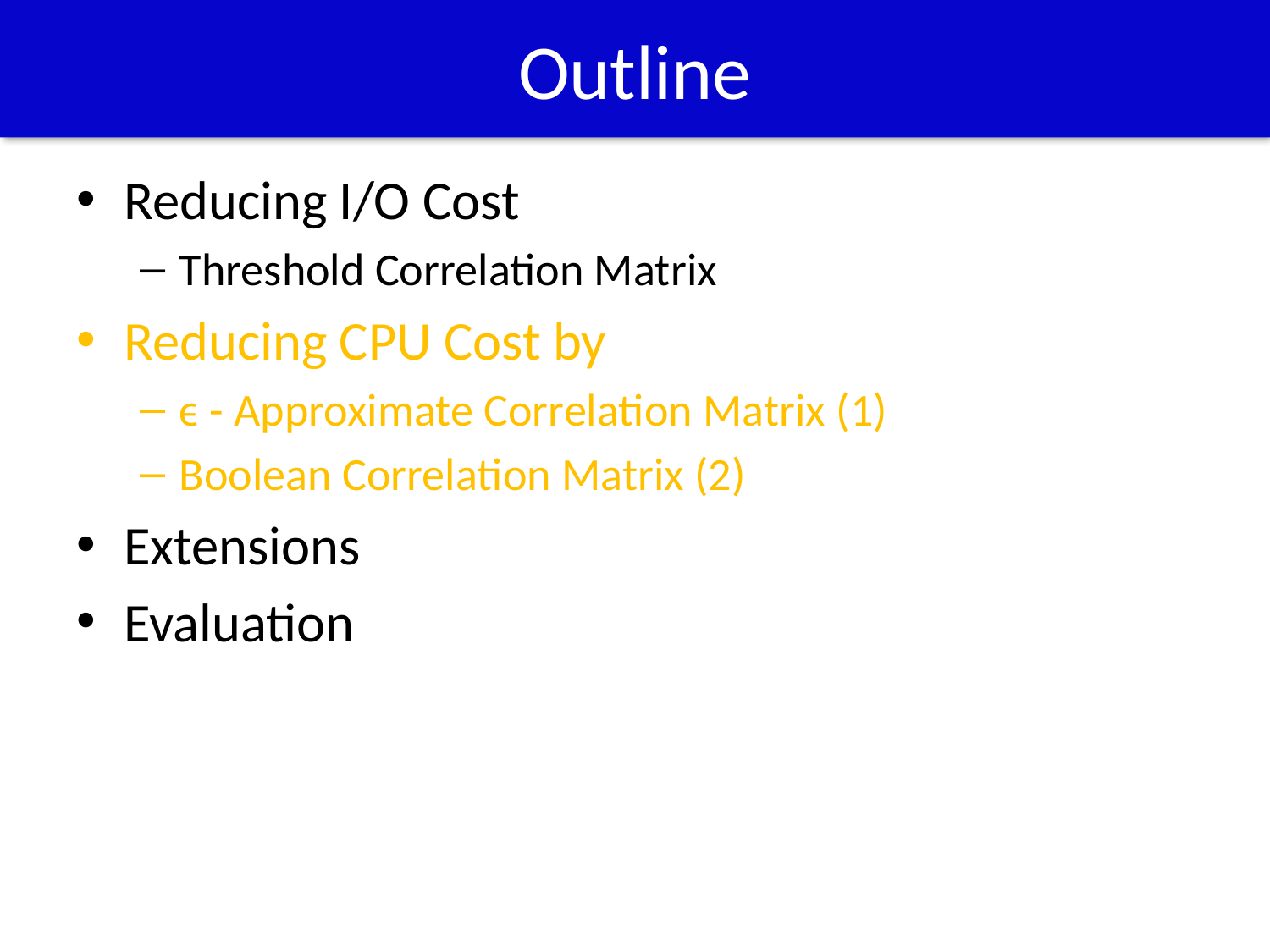

# Outline
Reducing I/O Cost
Threshold Correlation Matrix
Reducing CPU Cost by
ϵ - Approximate Correlation Matrix (1)
Boolean Correlation Matrix (2)
Extensions
Evaluation